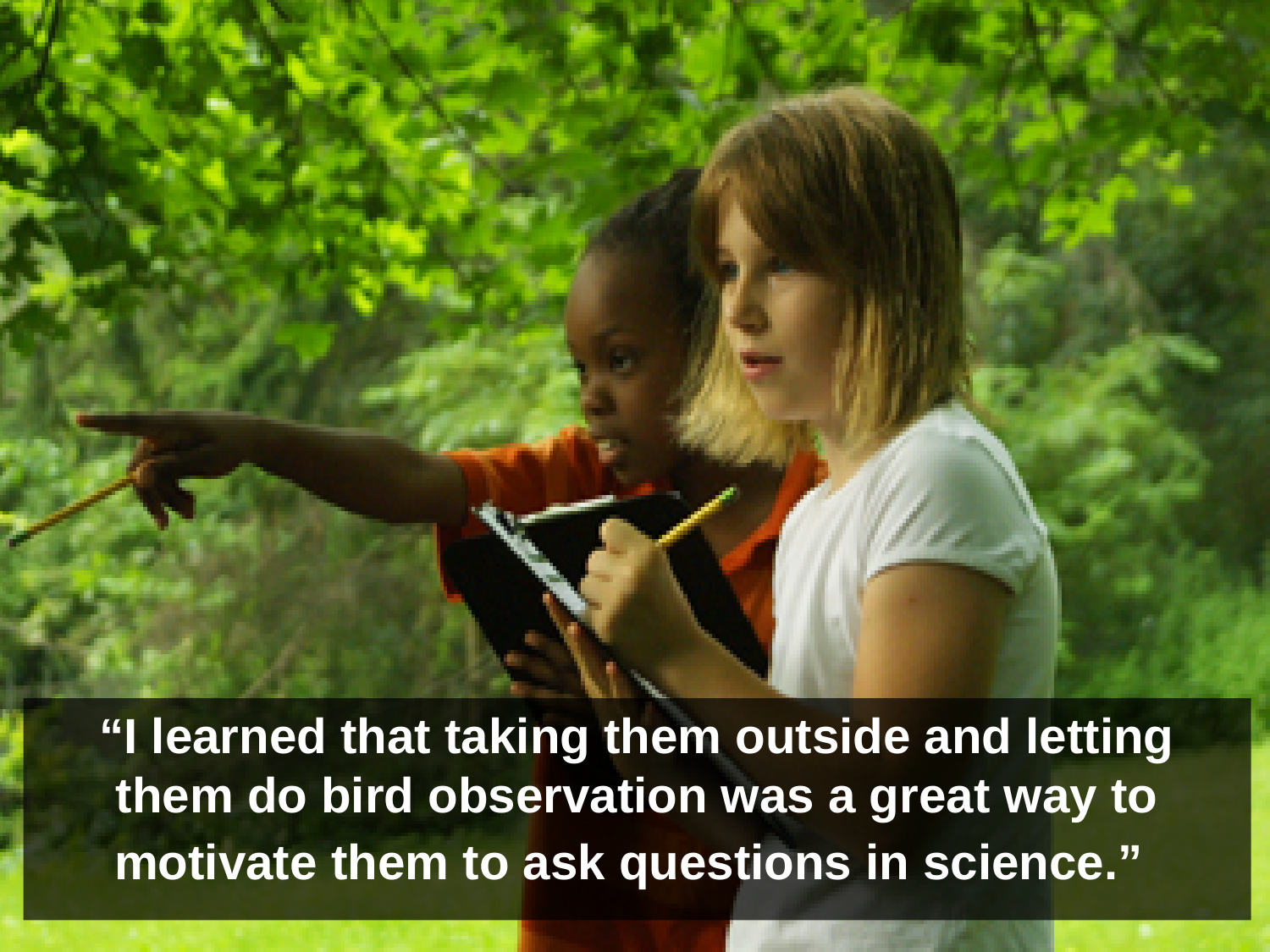

“I learned that taking them outside and letting them do bird observation was a great way to motivate them to ask questions in science.”